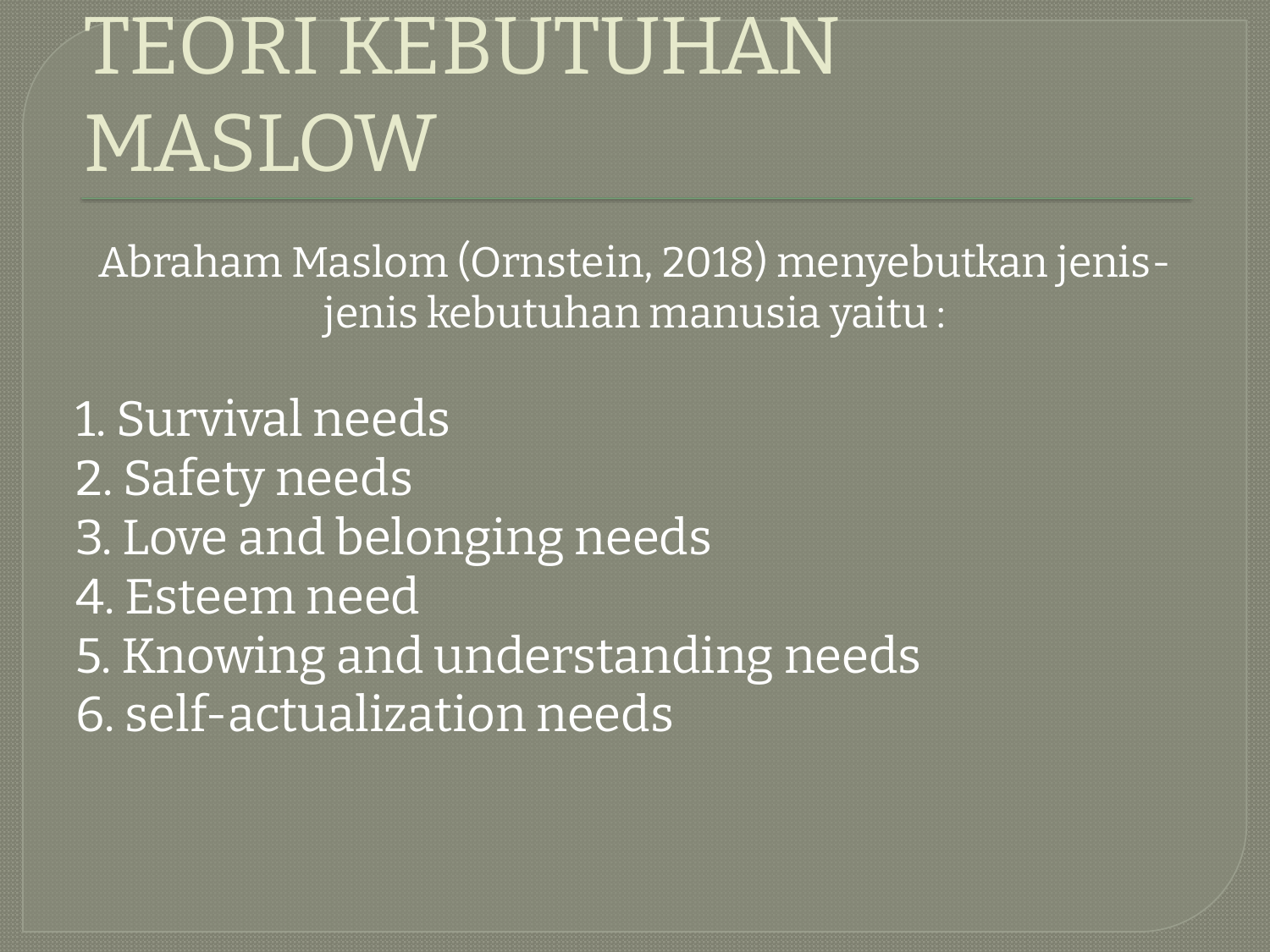

# TEORI KEBUTUHAN MASLOW
Abraham Maslom (Ornstein, 2018) menyebutkan jenis-jenis kebutuhan manusia yaitu :

1. Survival needs
2. Safety needs
3. Love and belonging needs
4. Esteem need
5. Knowing and understanding needs
6. self-actualization needs